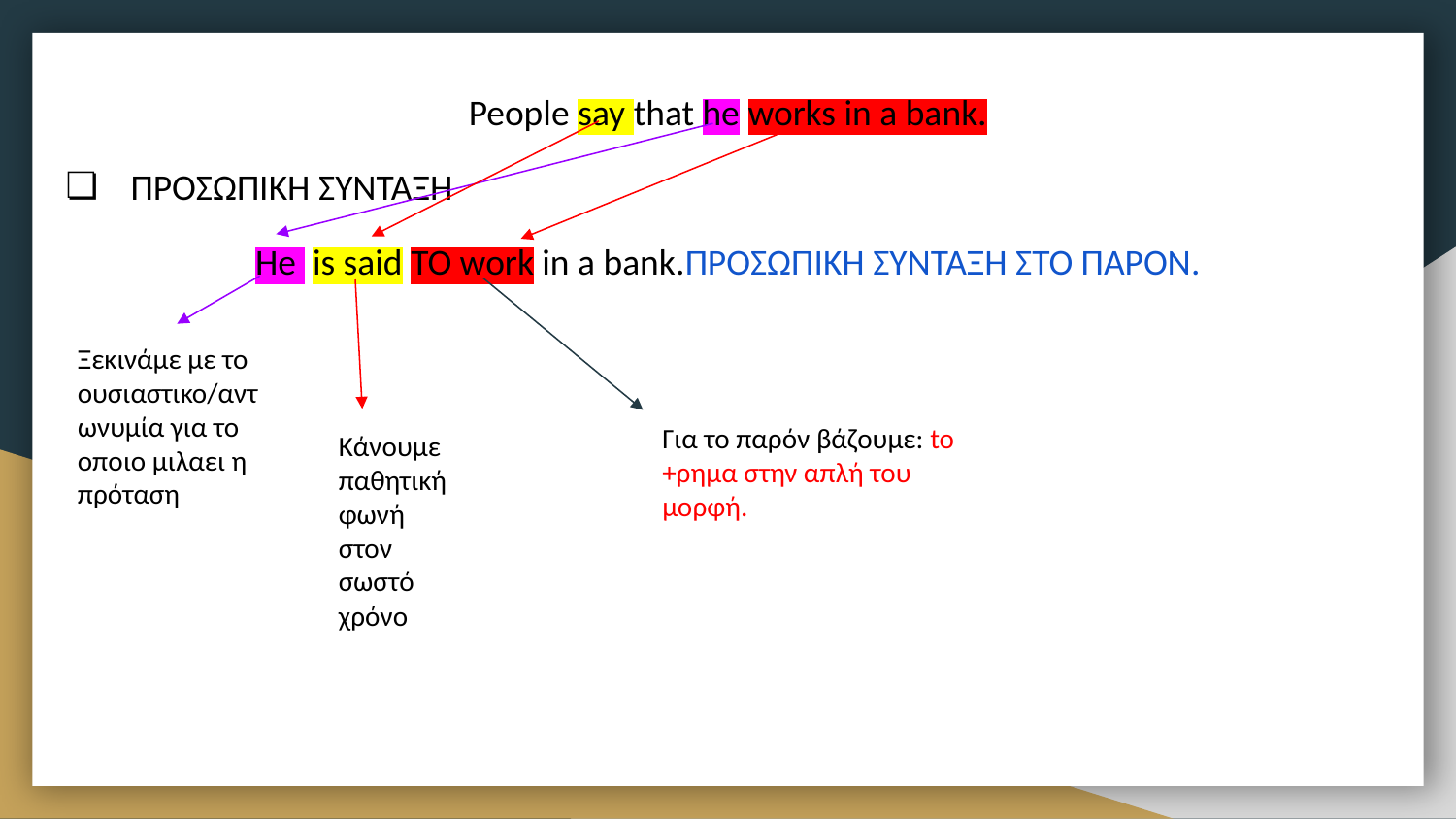

People say that he works in a bank.
 ΠΡΟΣΩΠΙΚΗ ΣΥΝΤΑΞΗ
He  is said TO work in a bank.ΠΡΟΣΩΠΙΚΗ ΣΥΝΤΑΞΗ ΣΤΟ ΠΑΡΟΝ.
Ξεκινάμε με το ουσιαστικο/αντωνυμία για το οποιο μιλαει η πρόταση
Για το παρόν βάζουμε: to +ρημα στην απλή του μορφή.
Κάνουμε παθητική φωνή στον σωστό χρόνο